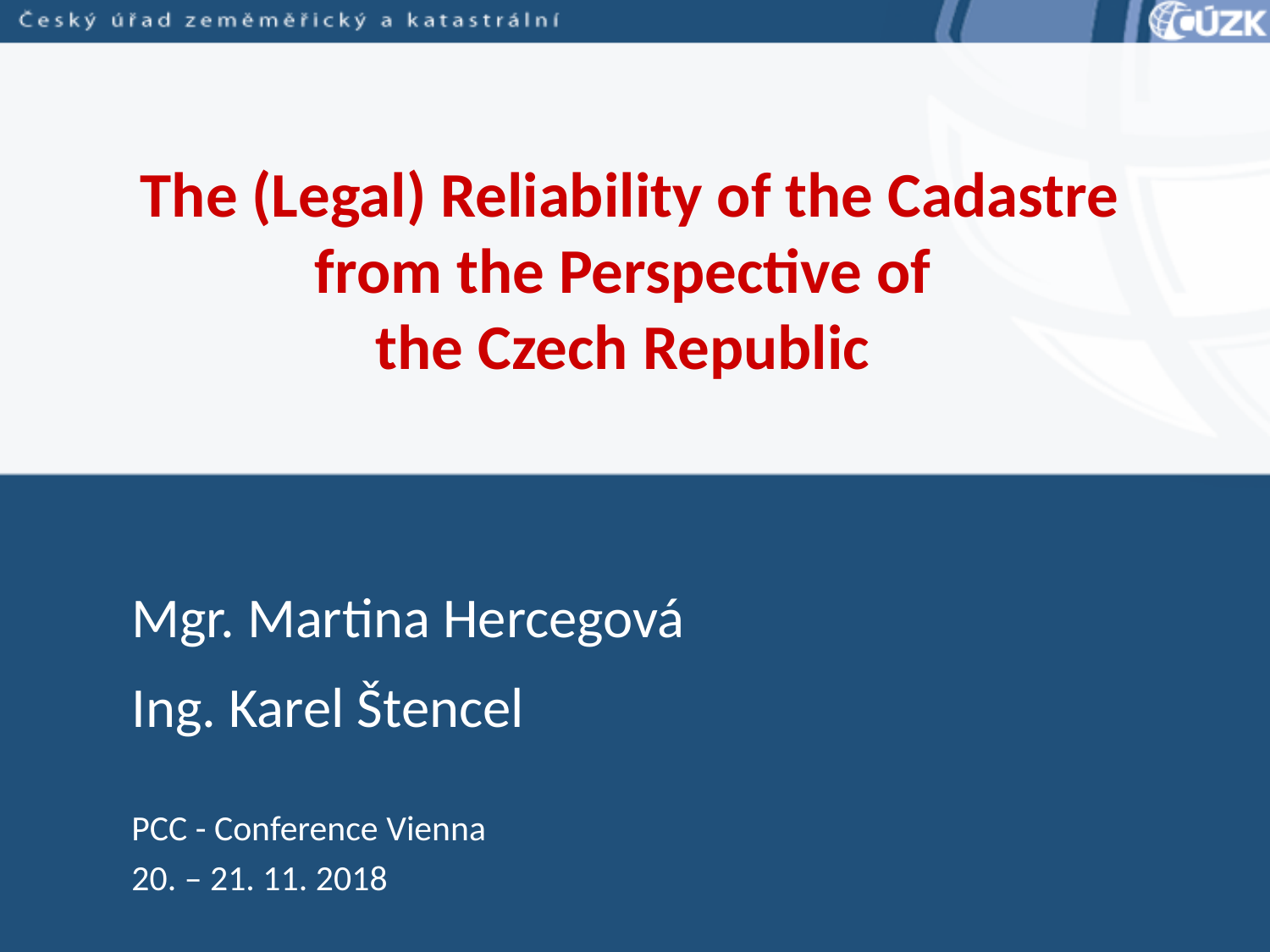

The (Legal) Reliability of the Cadastre from the Perspective of
the Czech Republic
Mgr. Martina Hercegová
Ing. Karel Štencel

PCC - Conference Vienna
20. – 21. 11. 2018